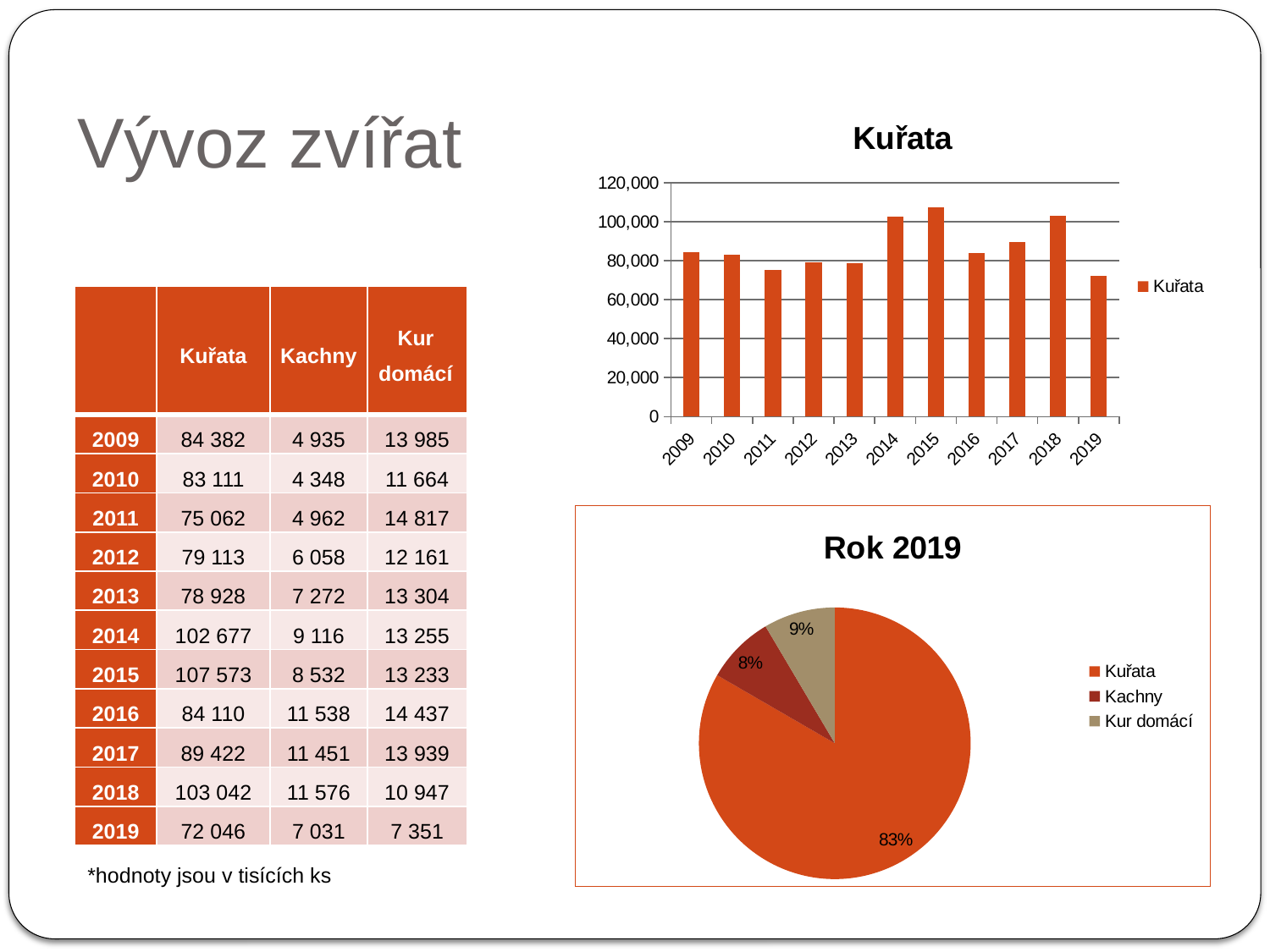

# Vývoz zvířat

### Chart:

| Category | Kuřata |
|---|---|
| 2009 | 84382.0 |
| 2010 | 83111.0 |
| 2011 | 75062.0 |
| 2012 | 79113.0 |
| 2013 | 78928.0 |
| 2014 | 102677.0 |
| 2015 | 107573.0 |
| 2016 | 84110.0 |
| 2017 | 89422.0 |
| 2018 | 103042.0 |
| 2019 | 72046.0 |
|  | Kuřata | Kachny | Kur domácí |
| --- | --- | --- | --- |
| 2009 | 84 382 | 4 935 | 13 985 |
| 2010 | 83 111 | 4 348 | 11 664 |
| 2011 | 75 062 | 4 962 | 14 817 |
| 2012 | 79 113 | 6 058 | 12 161 |
| 2013 | 78 928 | 7 272 | 13 304 |
| 2014 | 102 677 | 9 116 | 13 255 |
| 2015 | 107 573 | 8 532 | 13 233 |
| 2016 | 84 110 | 11 538 | 14 437 |
| 2017 | 89 422 | 11 451 | 13 939 |
| 2018 | 103 042 | 11 576 | 10 947 |
| 2019 | 72 046 | 7 031 | 7 351 |

### Chart: Rok 2019

| Category | 2019 |
|---|---|
| Kuřata | 72046.0 |
| Kachny | 7031.0 |
| Kur domácí | 7351.0 |
*hodnoty jsou v tisících ks